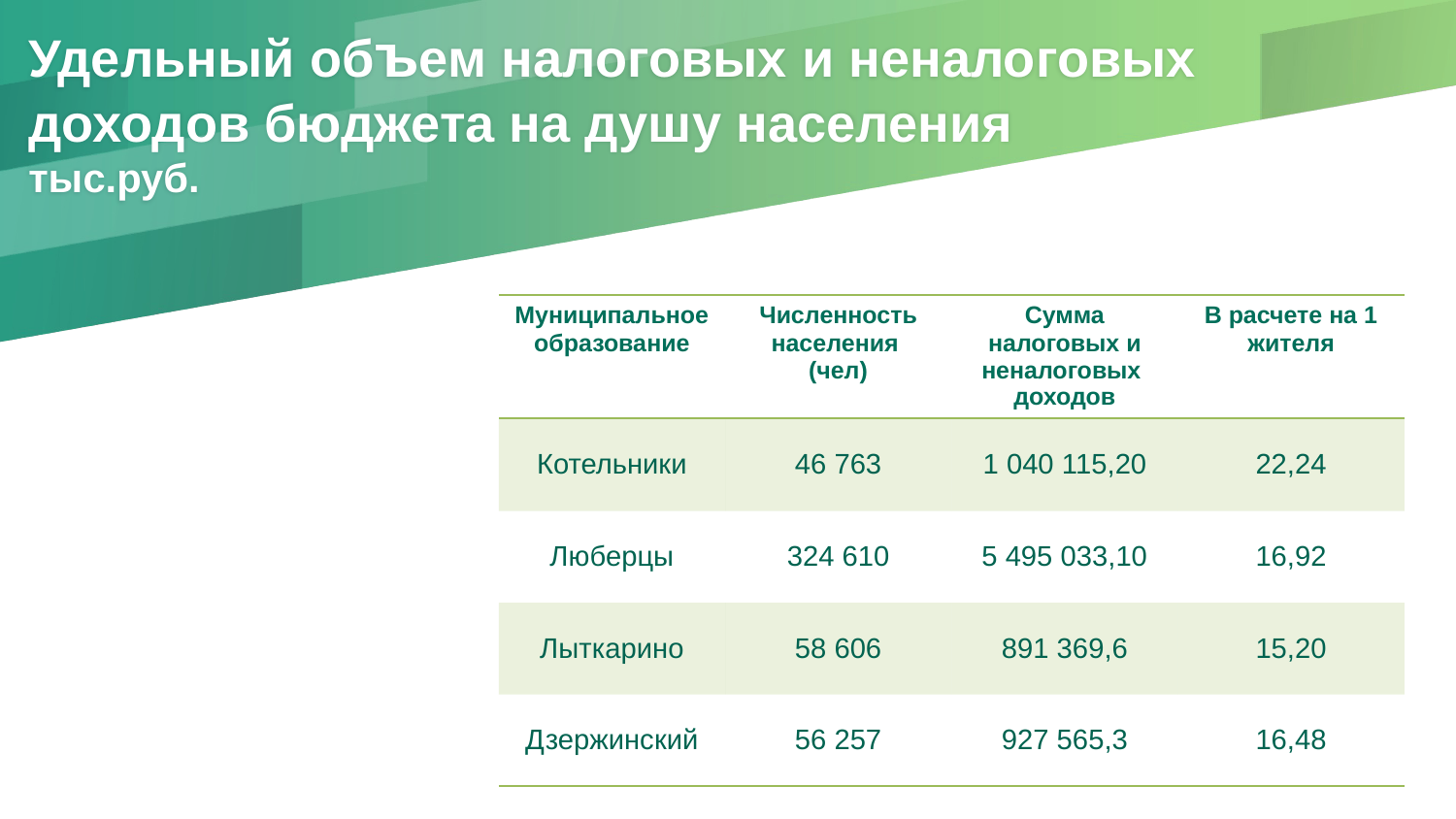

# Удельный объем налоговых и неналоговых доходов бюджета на душу населения тыс.руб.
| Муниципальное образование | Численность населения (чел) | Сумма налоговых и неналоговых доходов | В расчете на 1 жителя |
| --- | --- | --- | --- |
| Котельники | 46 763 | 1 040 115,20 | 22,24 |
| Люберцы | 324 610 | 5 495 033,10 | 16,92 |
| Лыткарино | 58 606 | 891 369,6 | 15,20 |
| Дзержинский | 56 257 | 927 565,3 | 16,48 |